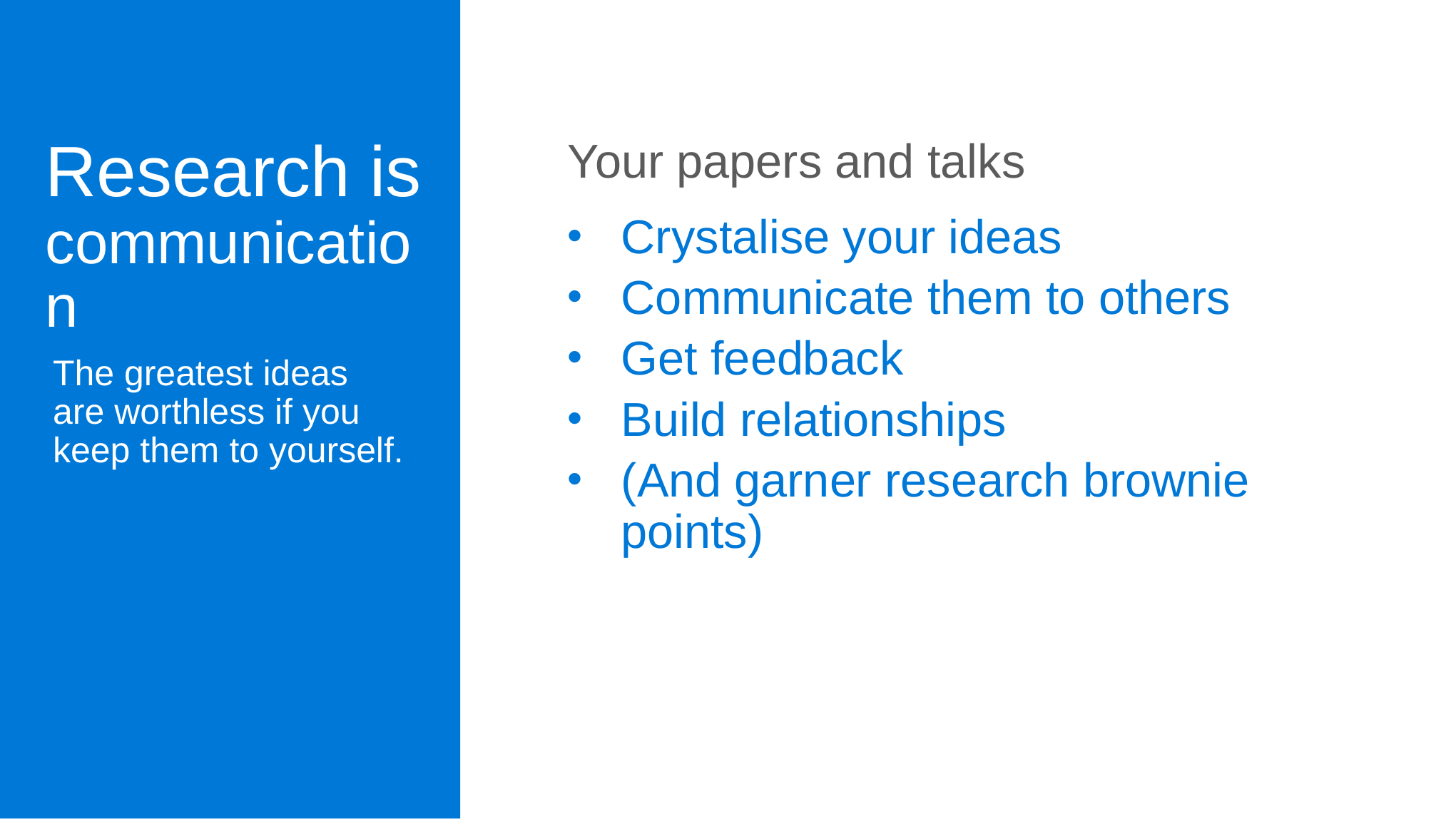

Research is
communication
Your papers and talks
Crystalise your ideas
Communicate them to others
Get feedback
Build relationships
(And garner research brownie points)

The greatest ideas are worthless if you keep them to yourself.